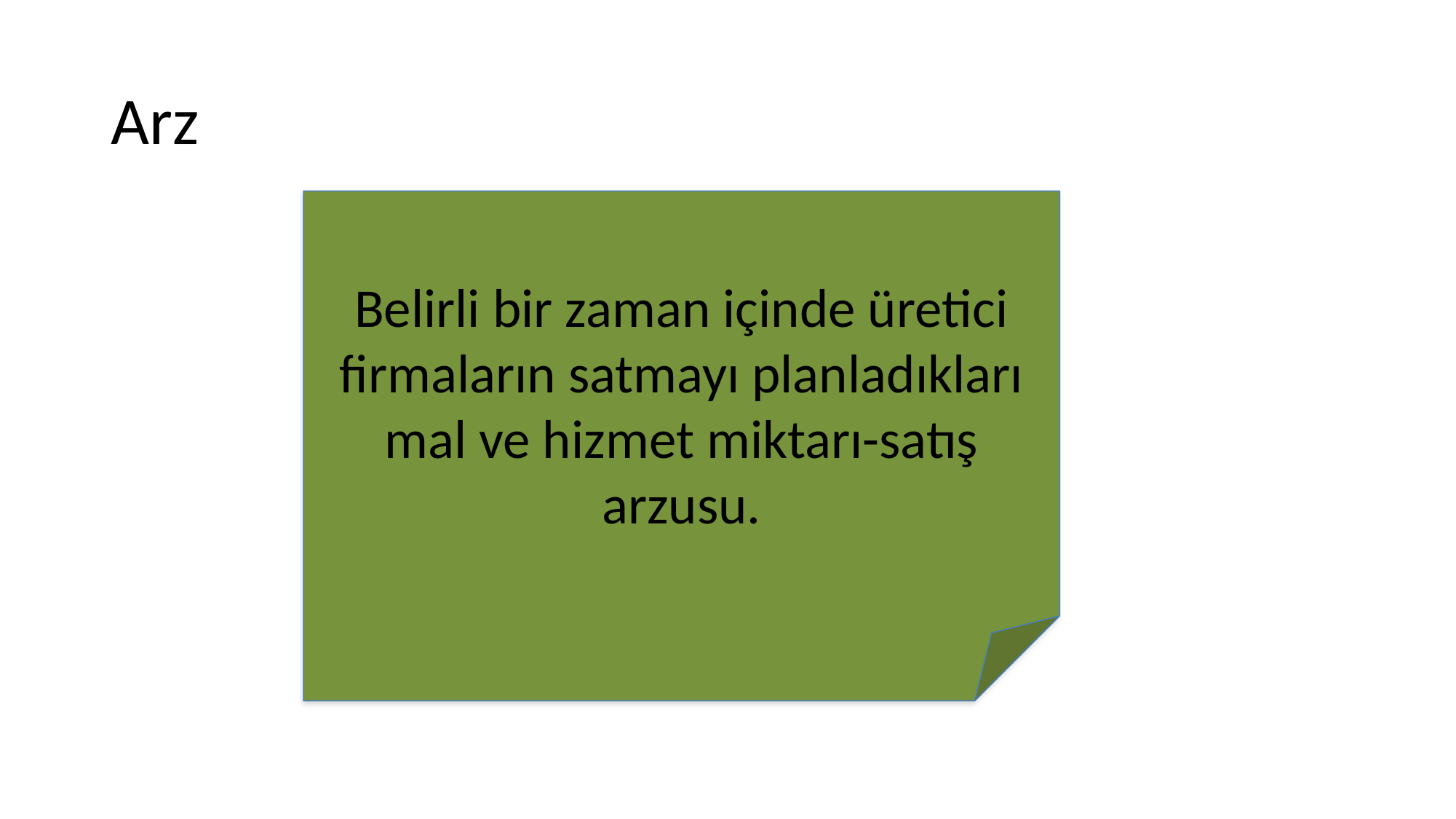

# Arz
Belirli bir zaman içinde üretici firmaların satmayı planladıkları mal ve hizmet miktarı-satış arzusu.